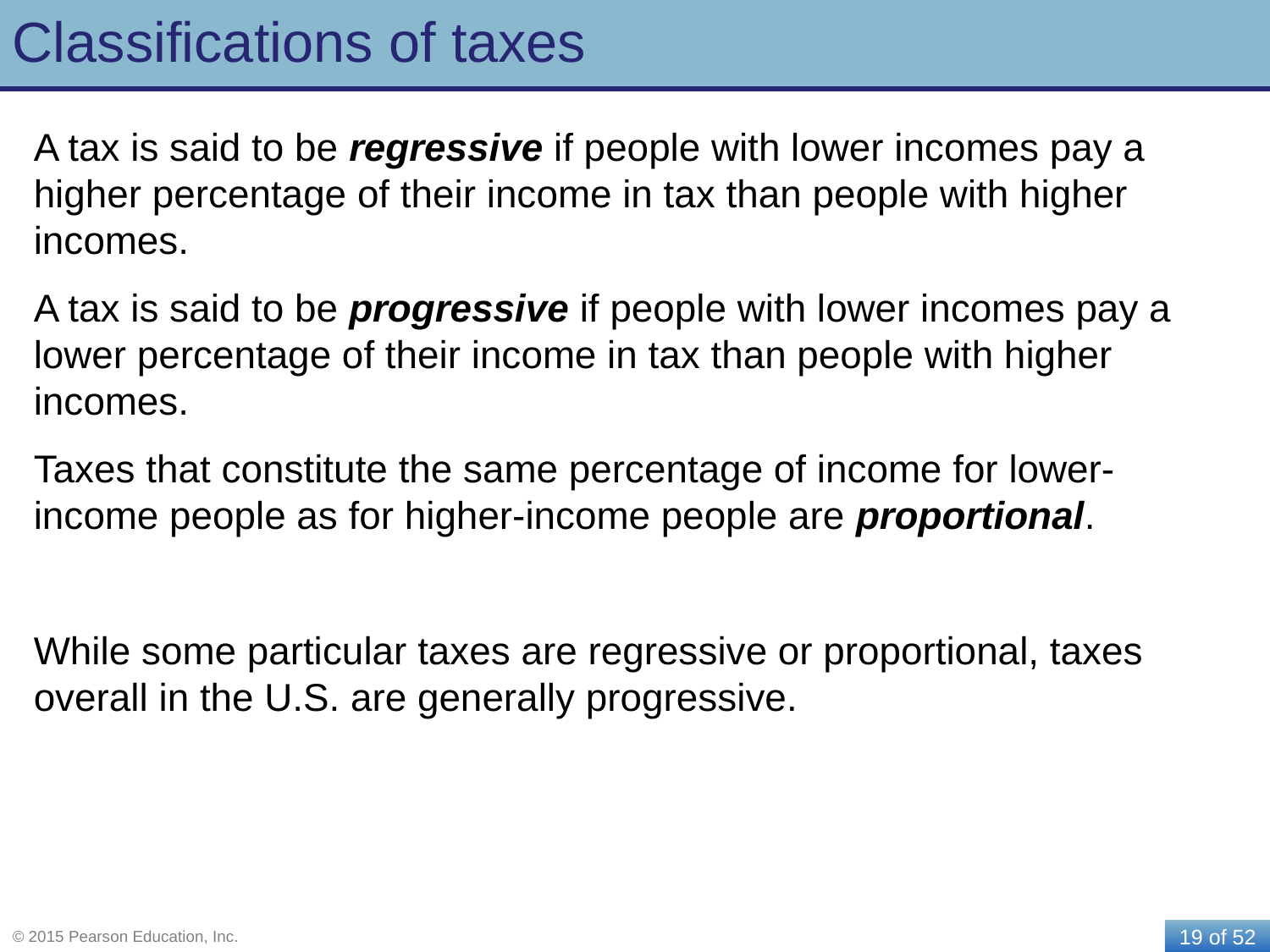

# Classifications of taxes
A tax is said to be regressive if people with lower incomes pay a higher percentage of their income in tax than people with higher incomes.
A tax is said to be progressive if people with lower incomes pay a lower percentage of their income in tax than people with higher incomes.
Taxes that constitute the same percentage of income for lower- income people as for higher-income people are proportional.

While some particular taxes are regressive or proportional, taxes overall in the U.S. are generally progressive.